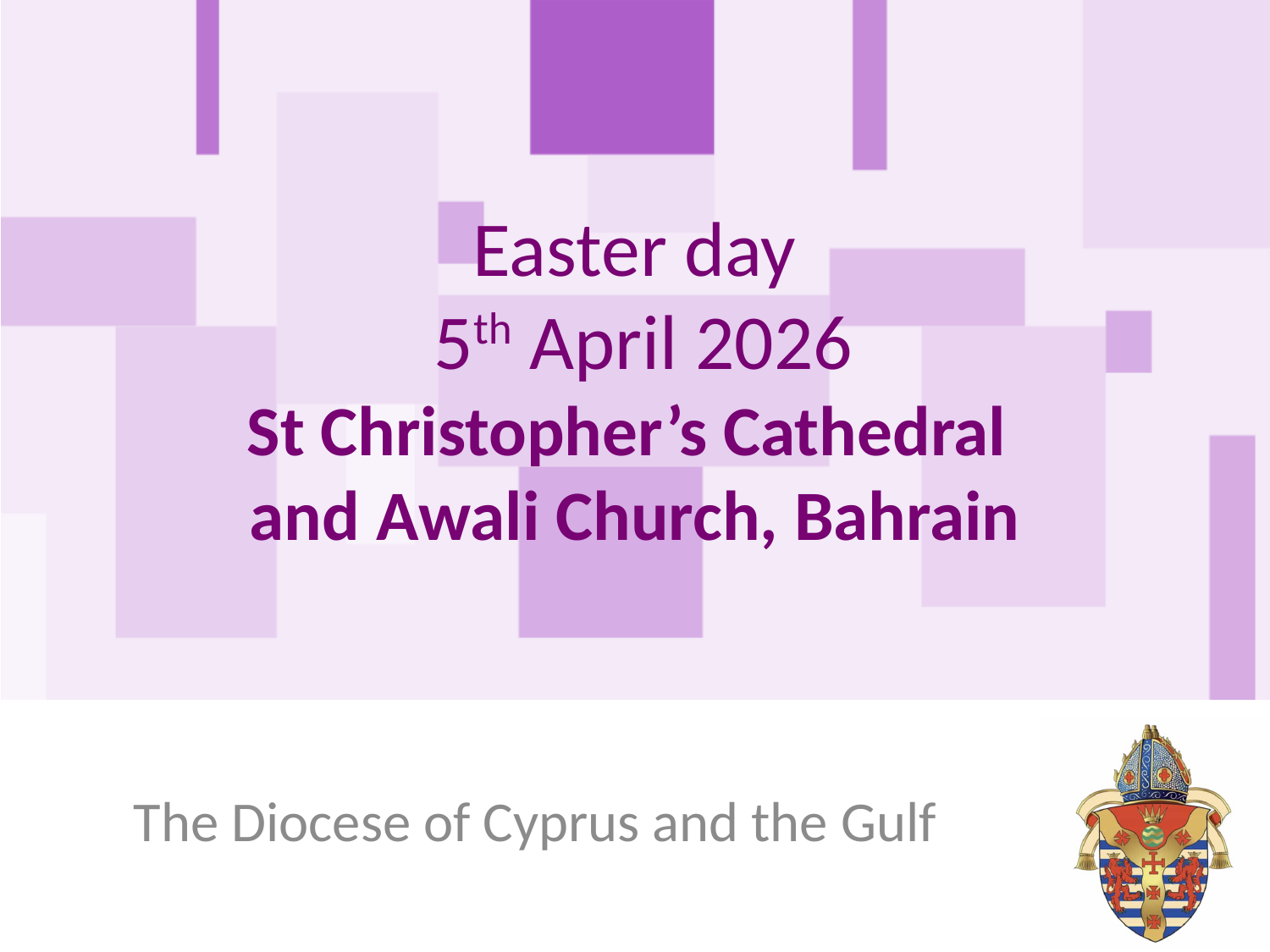

# Easter day 5th April 2026 St Christopher’s Cathedral and Awali Church, Bahrain